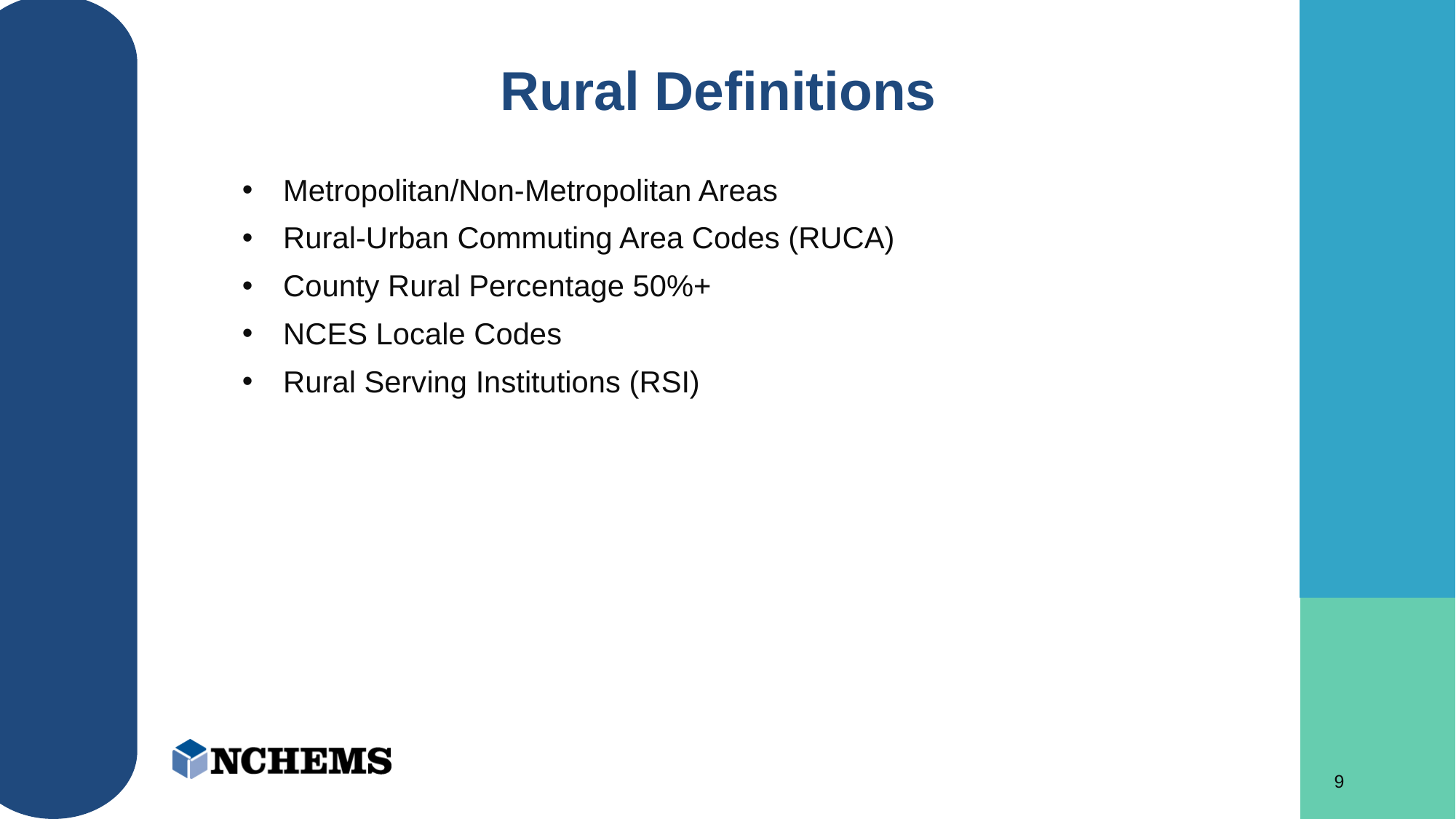

# Rural Definitions
Metropolitan/Non-Metropolitan Areas
Rural-Urban Commuting Area Codes (RUCA)
County Rural Percentage 50%+
NCES Locale Codes
Rural Serving Institutions (RSI)

9